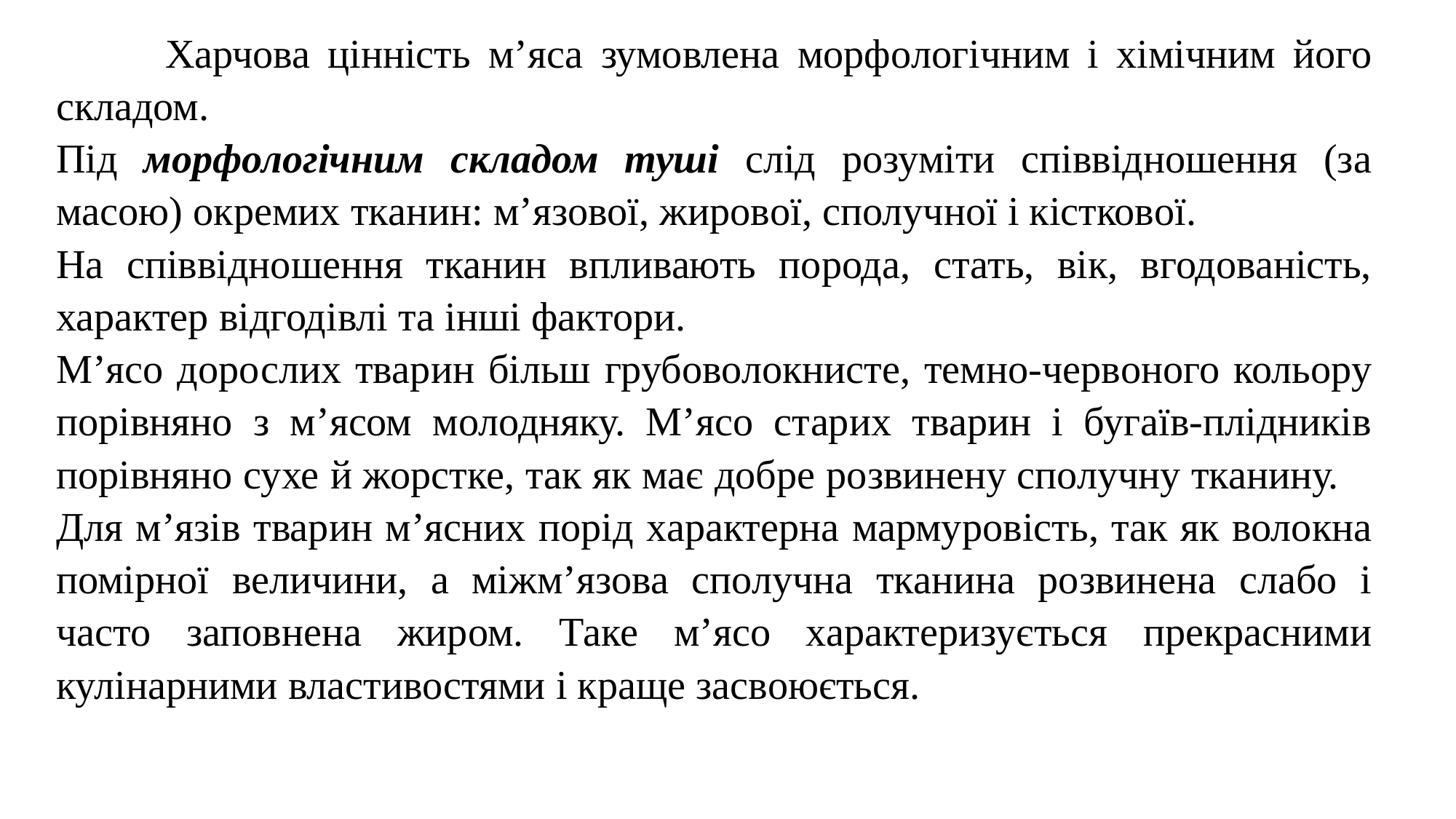

Харчова цінність м’яса зумовлена морфологічним і хімічним його складом.
Під морфологічним складом туші слід розуміти співвідношення (за масою) окремих тканин: м’язової, жирової, сполучної і кісткової.
На співвідношення тканин впливають порода, стать, вік, вгодованість, характер відгодівлі та інші фактори.
М’ясо дорослих тварин більш грубоволокнисте, темно-червоного кольору порівняно з м’ясом молодняку. М’ясо старих тварин і бугаїв-плідників порівняно сухе й жорстке, так як має добре розвинену сполучну тканину.
Для м’язів тварин м’ясних порід характерна мармуровість, так як волокна помірної величини, а міжм’язова сполучна тканина розвинена слабо і часто заповнена жиром. Таке м’ясо характеризується прекрасними кулінарними властивостями і краще засвоюється.